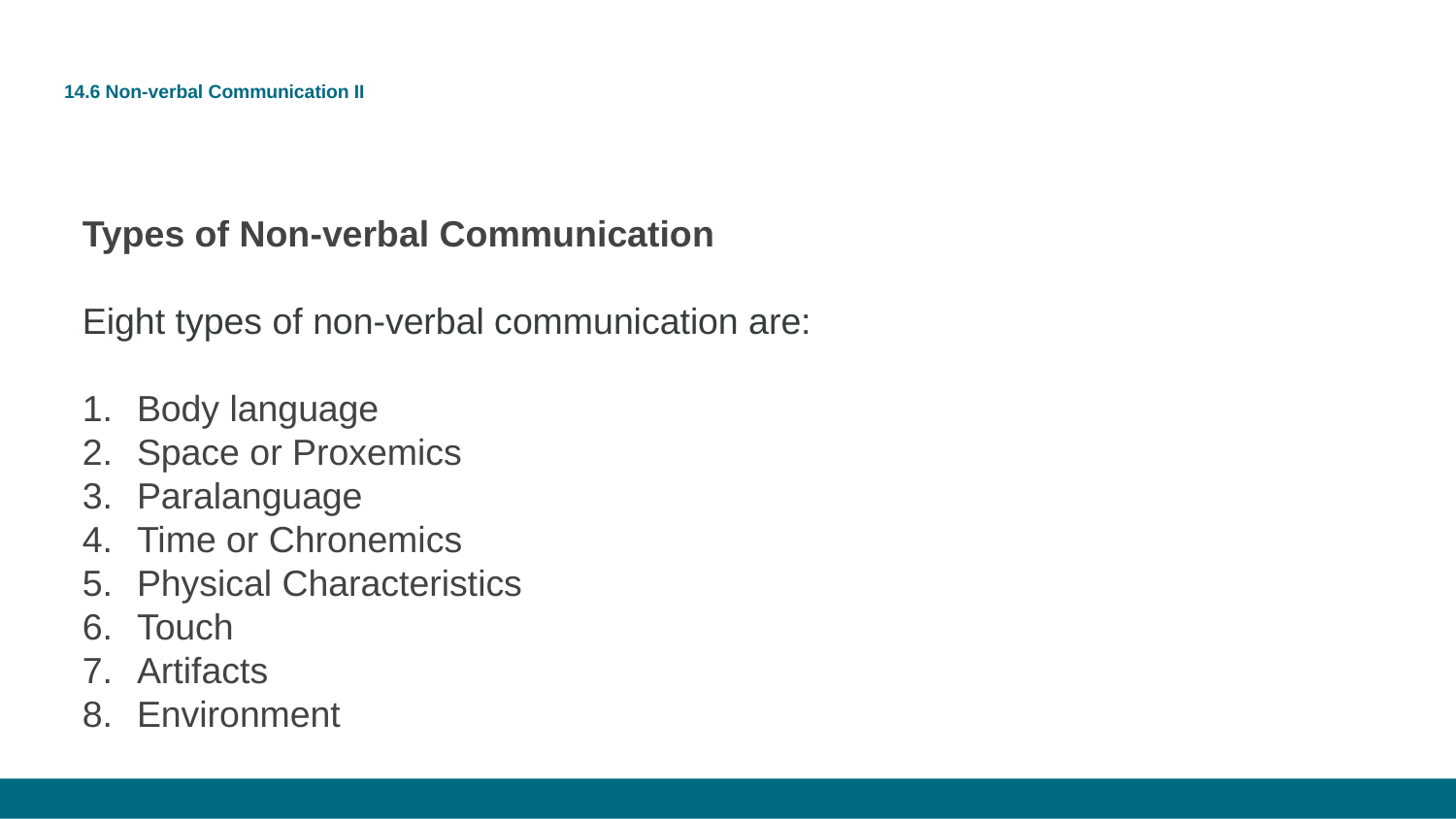

# 14.6 Non-verbal Communication II
Types of Non-verbal Communication

Eight types of non-verbal communication are:

Body language
Space or Proxemics
Paralanguage
Time or Chronemics
Physical Characteristics
Touch
Artifacts
Environment